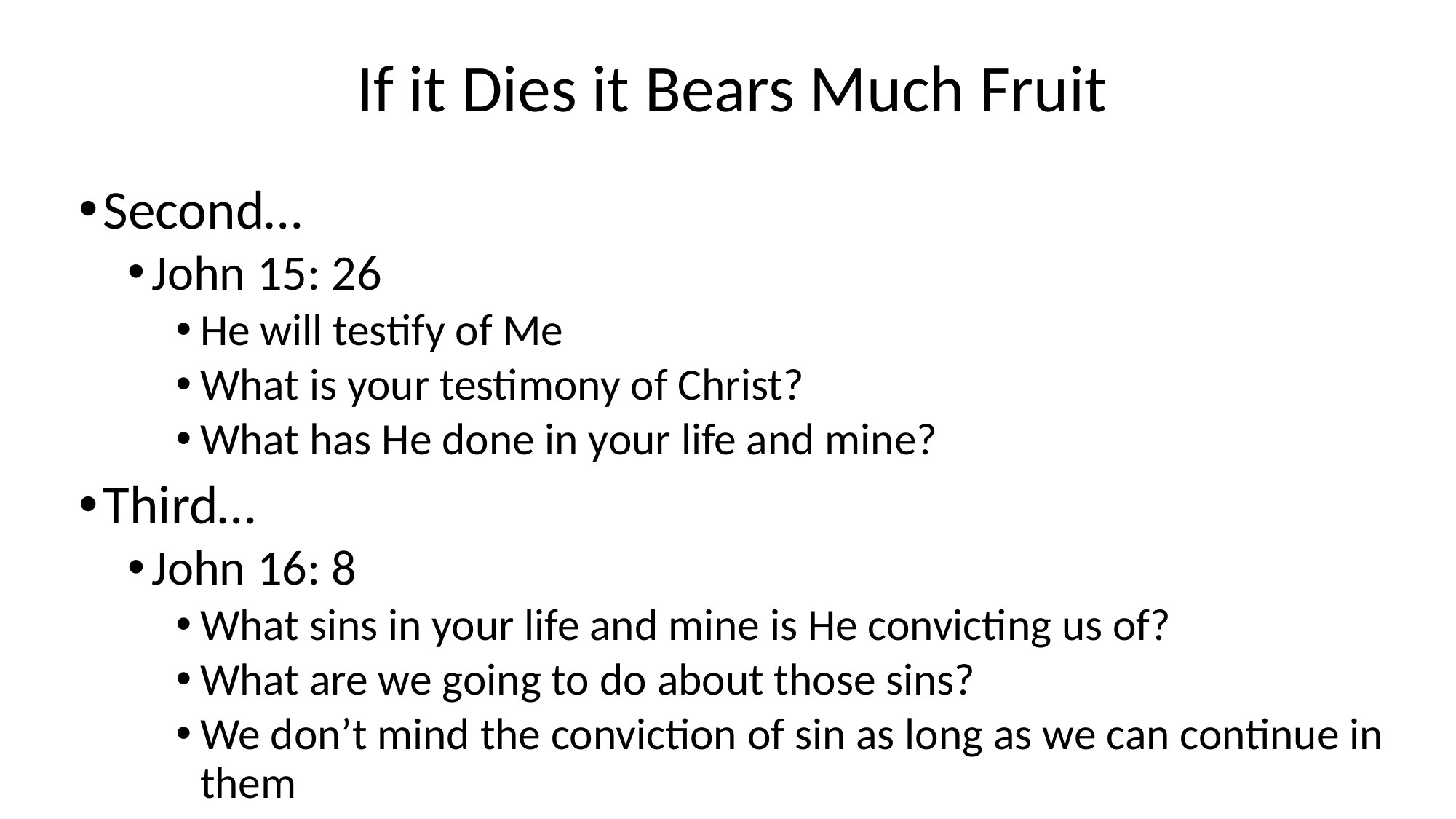

# If it Dies it Bears Much Fruit
Second…
John 15: 26
He will testify of Me
What is your testimony of Christ?
What has He done in your life and mine?
Third…
John 16: 8
What sins in your life and mine is He convicting us of?
What are we going to do about those sins?
We don’t mind the conviction of sin as long as we can continue in them